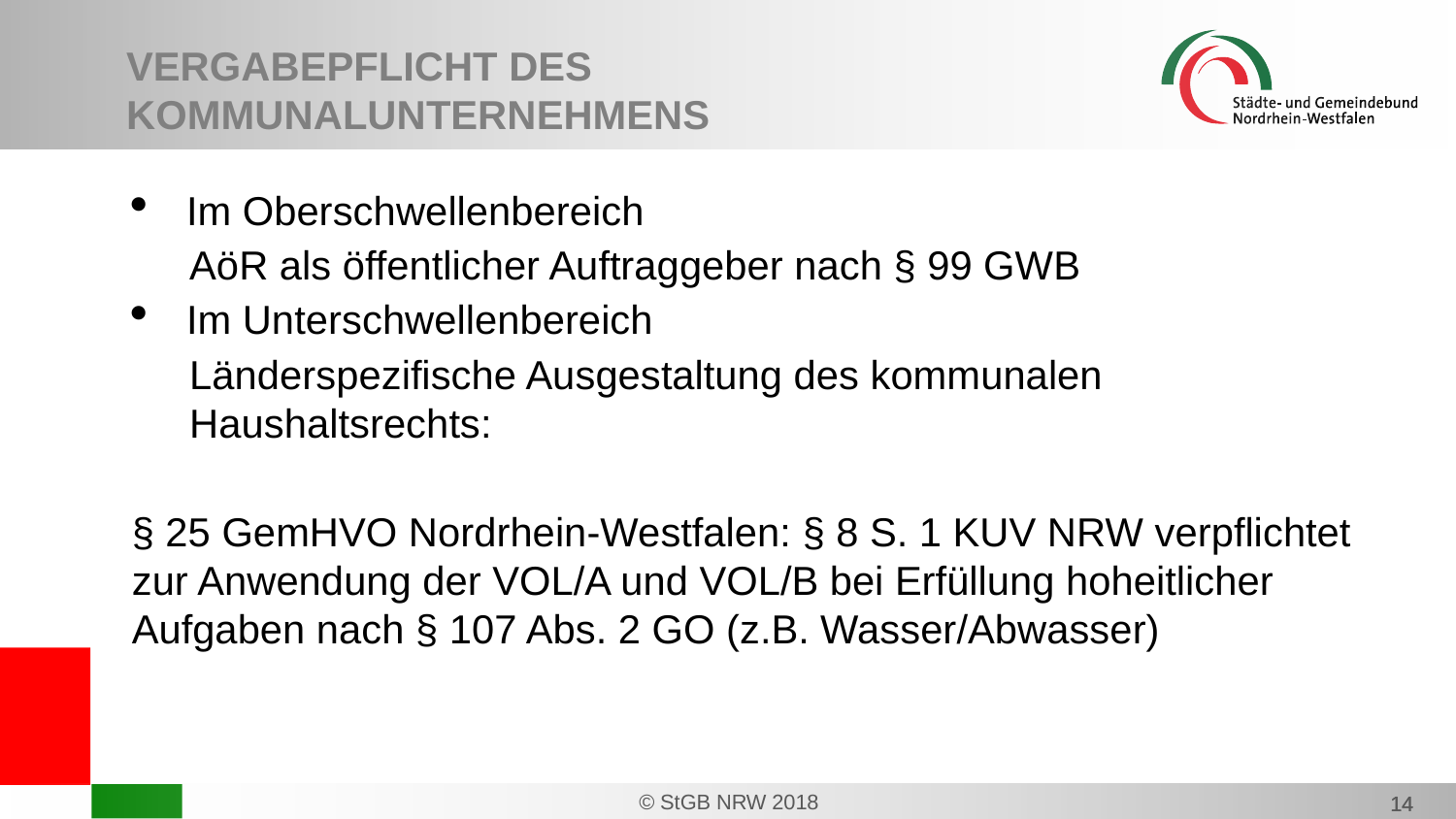

# VERGABEPFLICHT DES KOMMUNALUNTERNEHMENS
Im Oberschwellenbereich
AöR als öffentlicher Auftraggeber nach § 99 GWB
Im Unterschwellenbereich
Länderspezifische Ausgestaltung des kommunalen Haushaltsrechts:

§ 25 GemHVO Nordrhein-Westfalen: § 8 S. 1 KUV NRW verpflichtet zur Anwendung der VOL/A und VOL/B bei Erfüllung hoheitlicher Aufgaben nach § 107 Abs. 2 GO (z.B. Wasser/Abwasser)

14